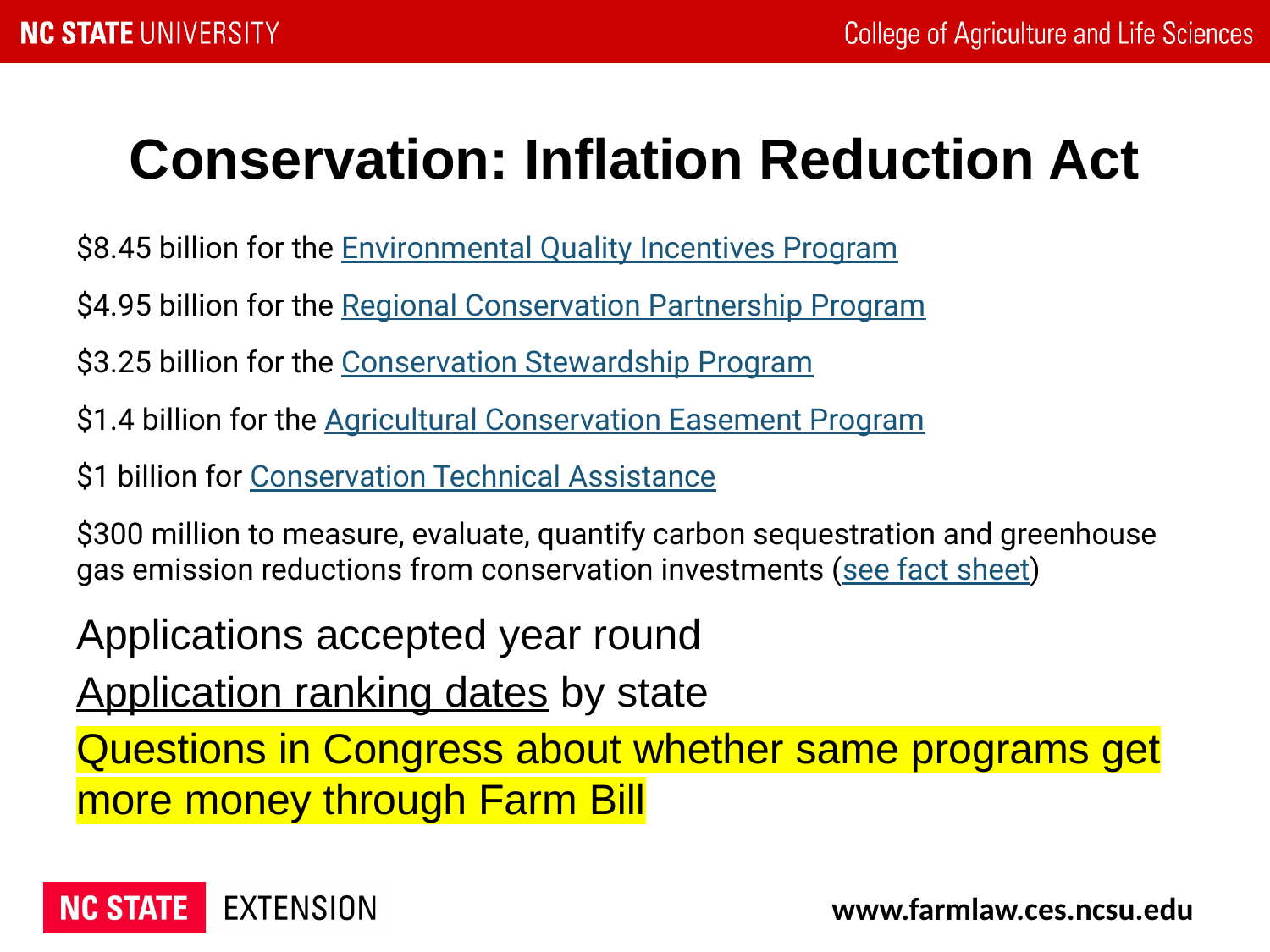

# Conservation: Inflation Reduction Act
$8.45 billion for the Environmental Quality Incentives Program
$4.95 billion for the Regional Conservation Partnership Program
$3.25 billion for the Conservation Stewardship Program
$1.4 billion for the Agricultural Conservation Easement Program
$1 billion for Conservation Technical Assistance
$300 million to measure, evaluate, quantify carbon sequestration and greenhouse gas emission reductions from conservation investments (see fact sheet)
Applications accepted year round
Application ranking dates by state
Questions in Congress about whether same programs get more money through Farm Bill